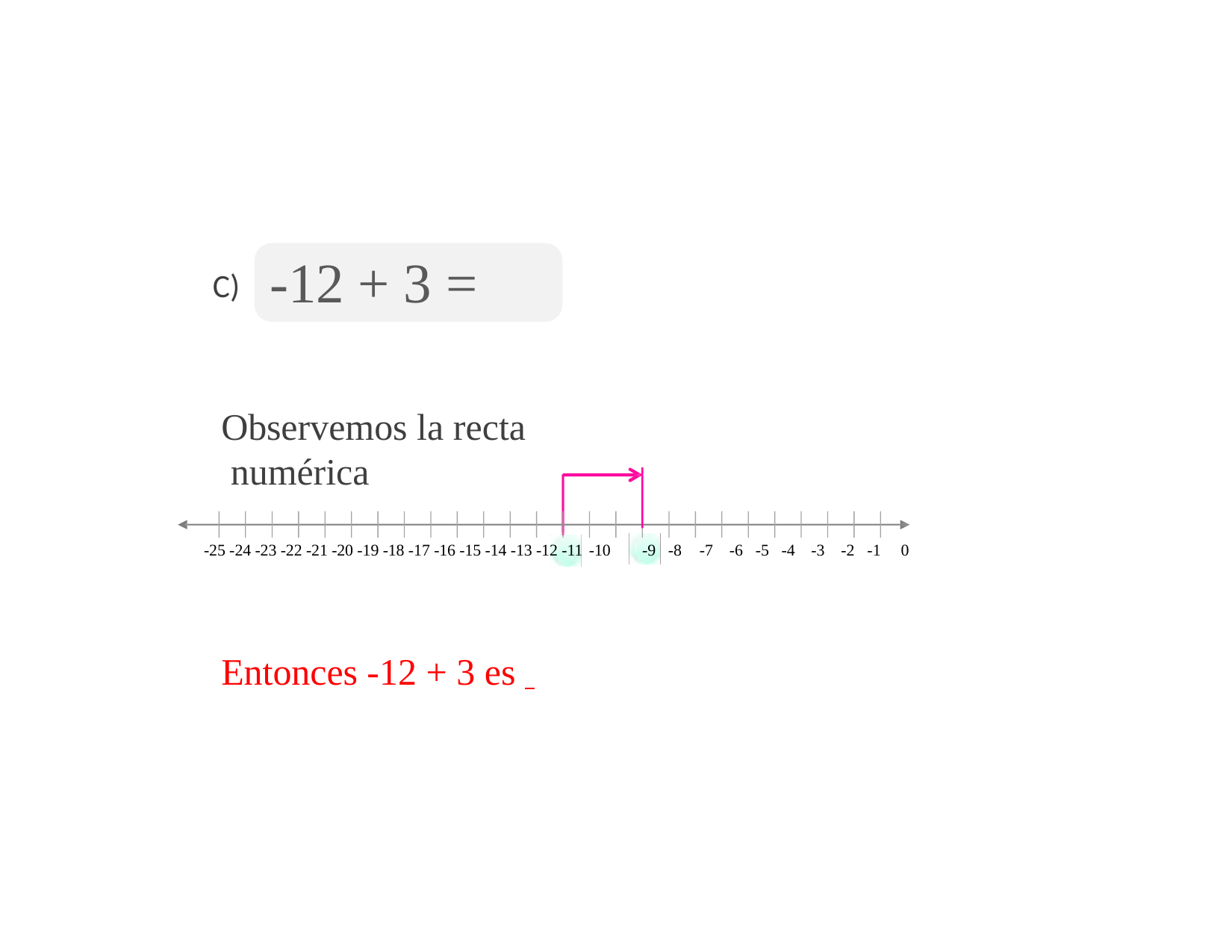

# C)	-12 + 3 =
Observemos la recta  numérica

-25 -24 -23 -22 -21 -20 -19 -18 -17 -16 -15 -14 -13 -12 -11 -10
-9   -8	-7	-6   -5   -4	-3	-2   -1	0
Entonces -12 + 3 es